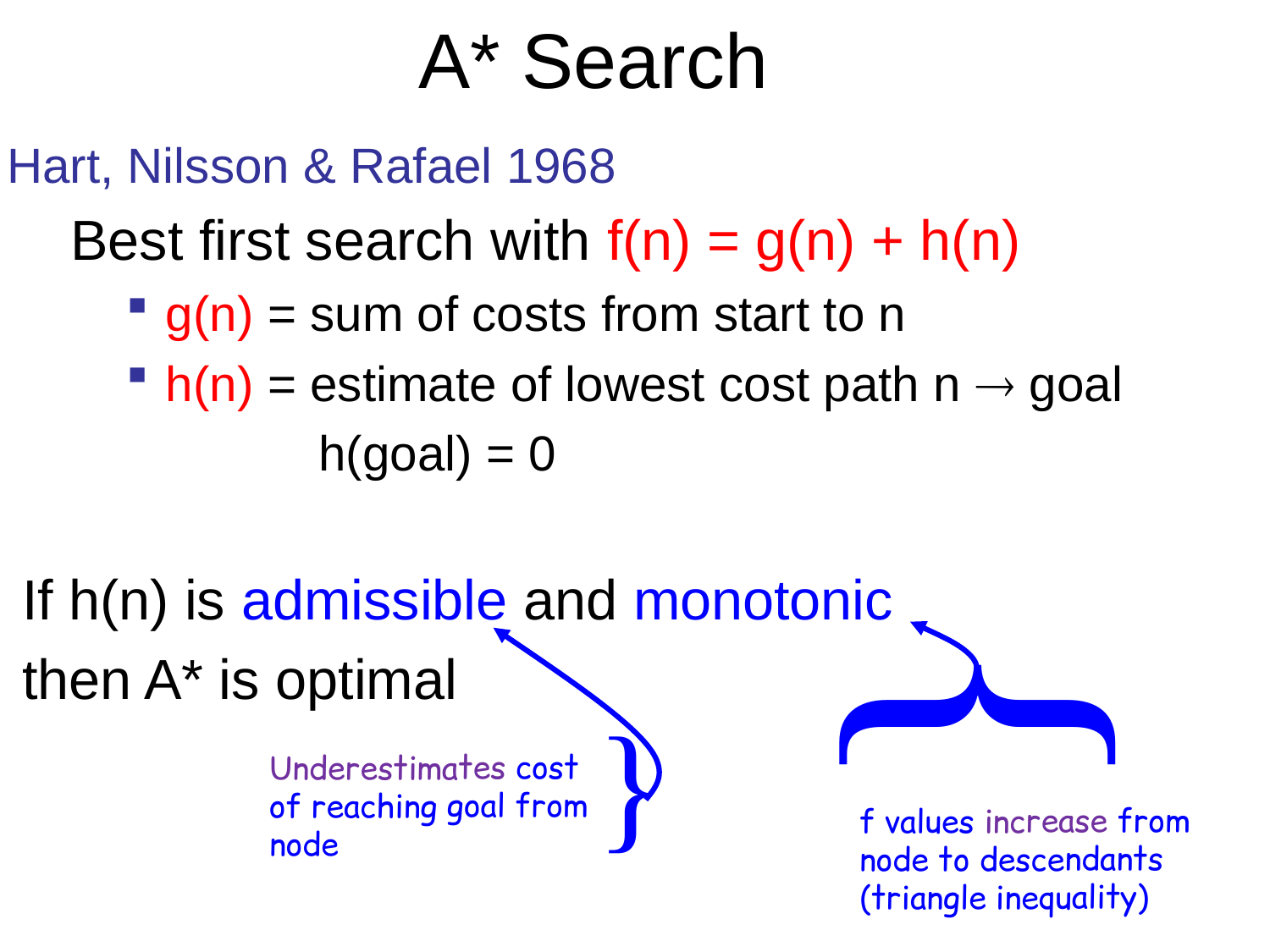

# A* Search
Hart, Nilsson & Rafael 1968
Best first search with f(n) = g(n) + h(n)
g(n) = sum of costs from start to n
h(n) = estimate of lowest cost path n → goal
              h(goal) = 0

If h(n) is admissible and monotonic
then A* is optimal
{

}
Underestimates cost
of reaching goal from node
f values increase from
node to descendants
(triangle inequality)
29